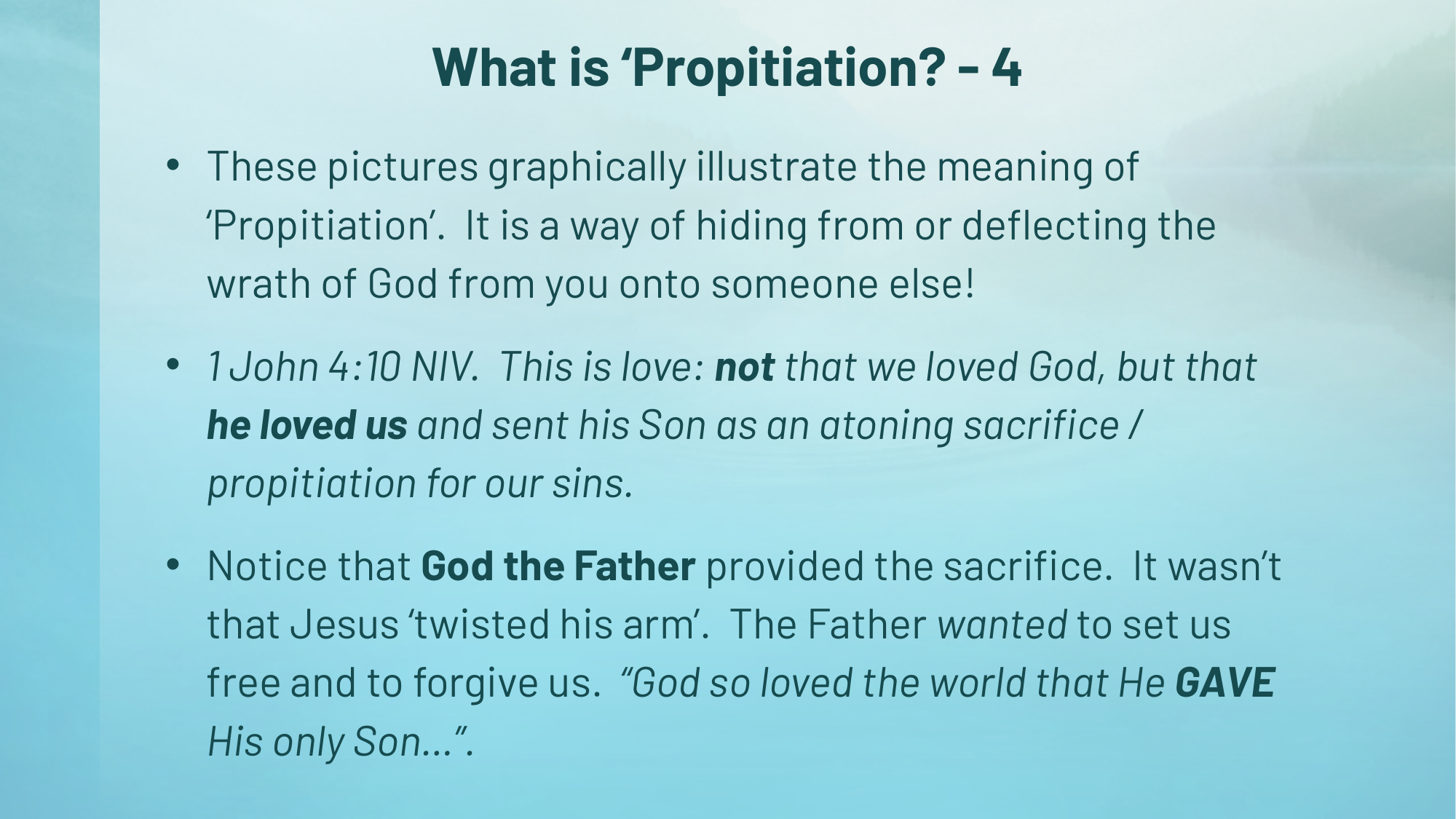

# What is ‘Propitiation? - 4
These pictures graphically illustrate the meaning of ‘Propitiation’.  It is a way of hiding from or deflecting the wrath of God from you onto someone else!
1 John 4:10 NIV.  This is love: not that we loved God, but that he loved us and sent his Son as an atoning sacrifice / propitiation for our sins.
Notice that God the Father provided the sacrifice.  It wasn’t that Jesus ‘twisted his arm’.  The Father wanted to set us free and to forgive us.  “God so loved the world that He GAVE His only Son…”.